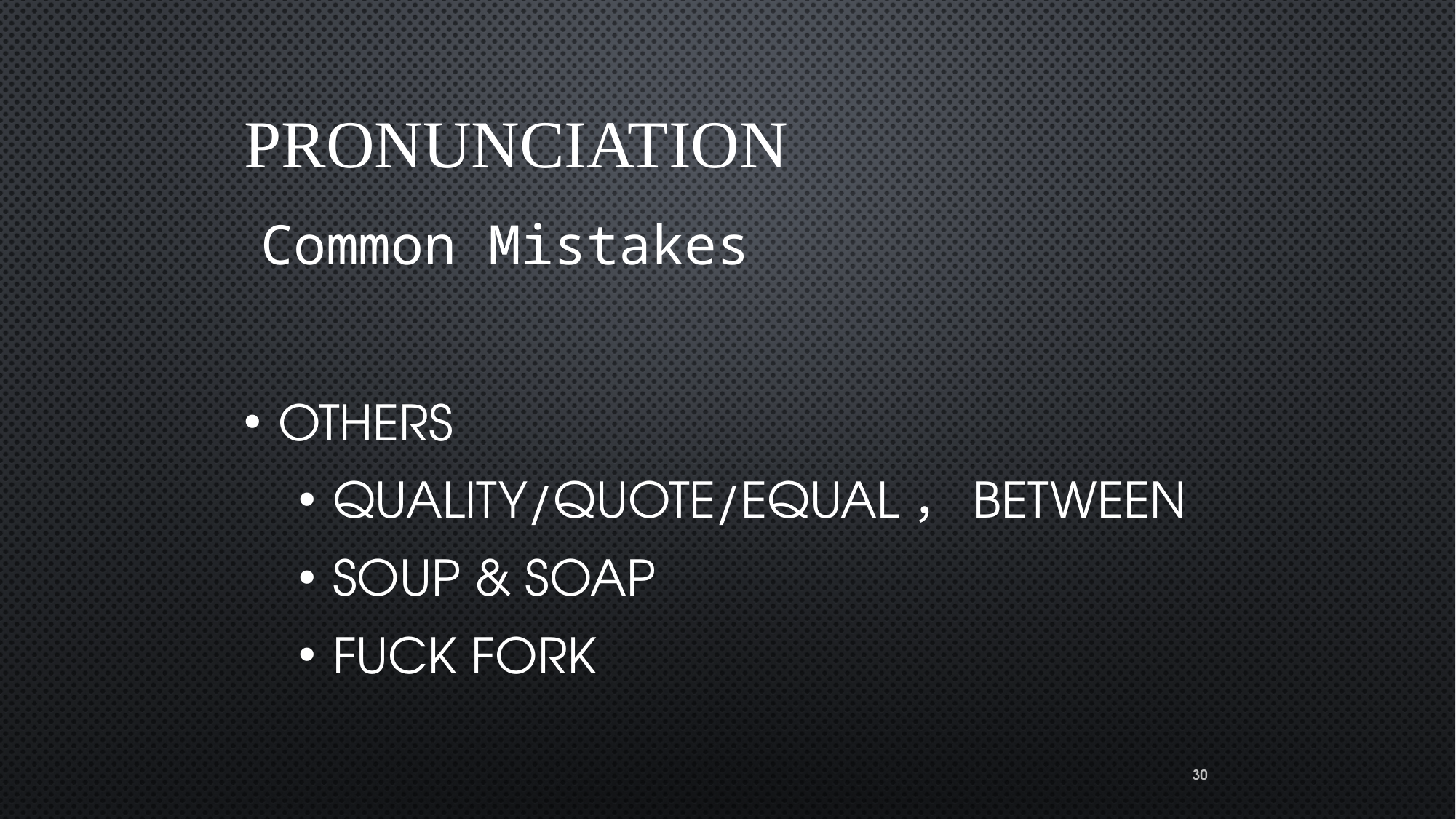

# Pronunciation
Common Mistakes
Others
quality/quote/equal，between
soup & soap
Fuck fork
30